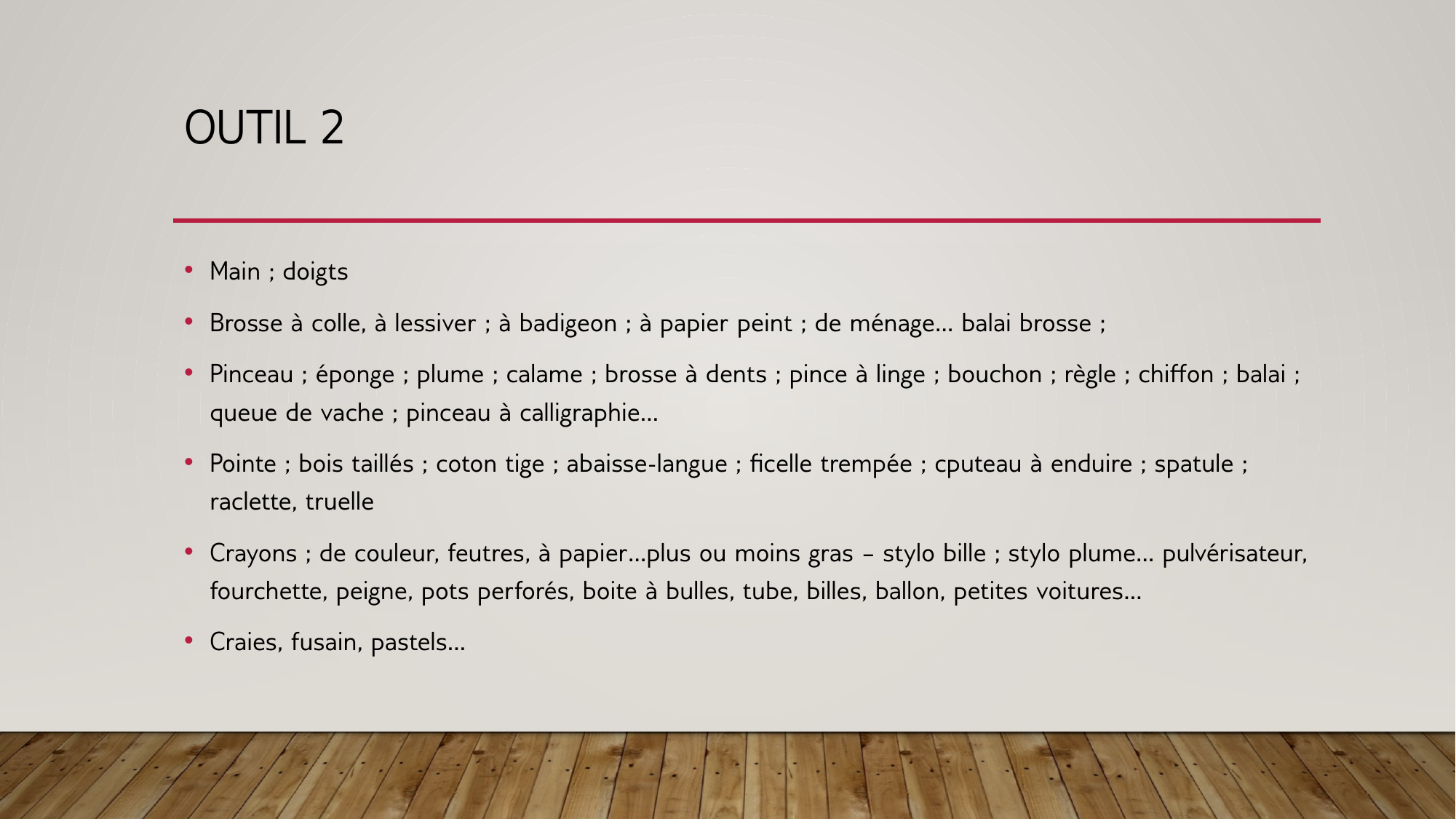

# Outil 2
Main ; doigts
Brosse à colle, à lessiver ; à badigeon ; à papier peint ; de ménage… balai brosse ;
Pinceau ; éponge ; plume ; calame ; brosse à dents ; pince à linge ; bouchon ; règle ; chiffon ; balai ; queue de vache ; pinceau à calligraphie…
Pointe ; bois taillés ; coton tige ; abaisse-langue ; ficelle trempée ; cputeau à enduire ; spatule ; raclette, truelle
Crayons ; de couleur, feutres, à papier…plus ou moins gras – stylo bille ; stylo plume… pulvérisateur, fourchette, peigne, pots perforés, boite à bulles, tube, billes, ballon, petites voitures…
Craies, fusain, pastels…